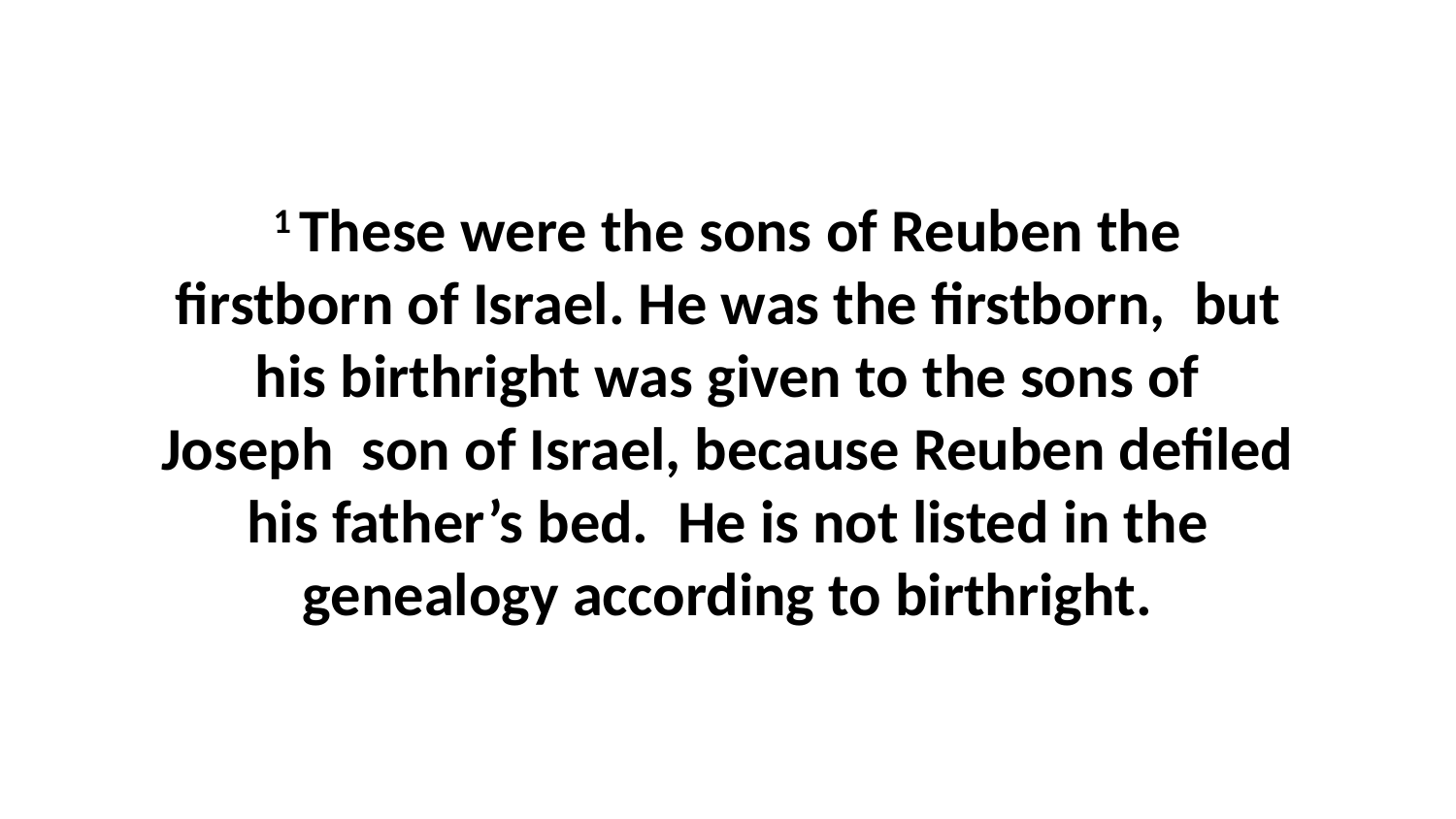

1 These were the sons of Reuben the firstborn of Israel. He was the firstborn,  but his birthright was given to the sons of Joseph  son of Israel, because Reuben defiled his father’s bed.  He is not listed in the genealogy according to birthright.